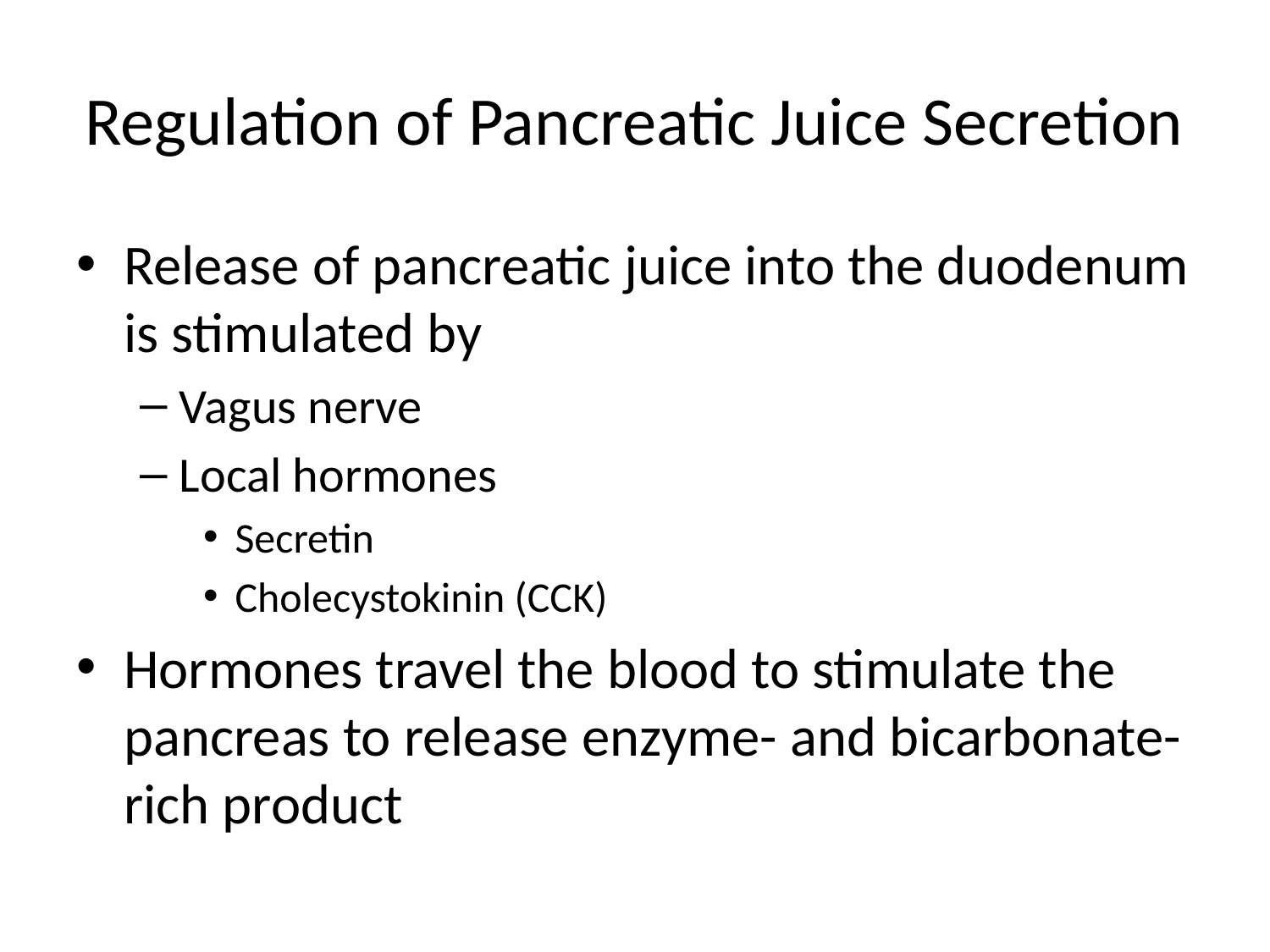

# Regulation of Pancreatic Juice Secretion
Release of pancreatic juice into the duodenum is stimulated by
Vagus nerve
Local hormones
Secretin
Cholecystokinin (CCK)
Hormones travel the blood to stimulate the pancreas to release enzyme- and bicarbonate-rich product